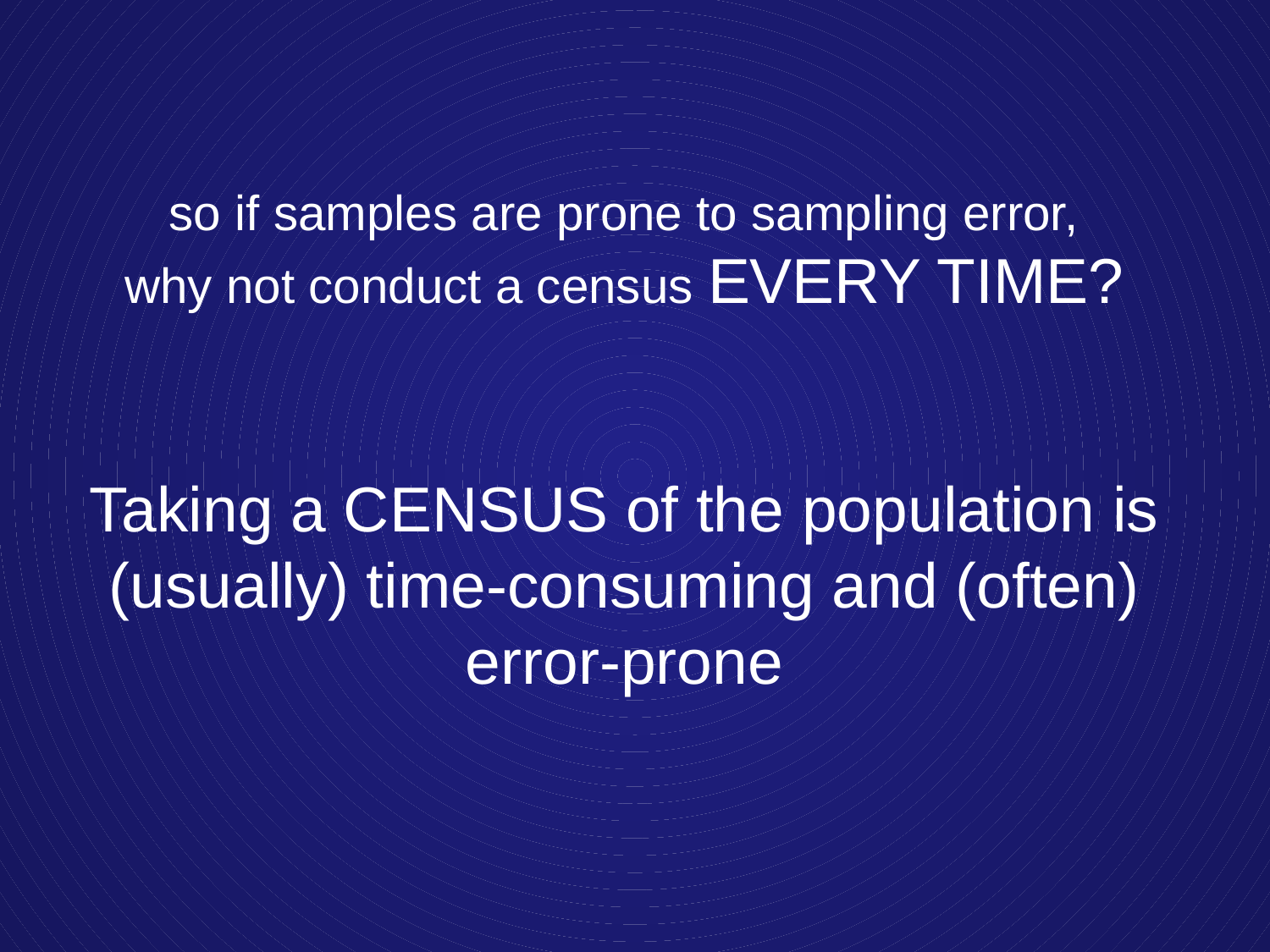

so if samples are prone to sampling error,
why not conduct a census EVERY TIME?

Taking a CENSUS of the population is (usually) time-consuming and (often) error-prone